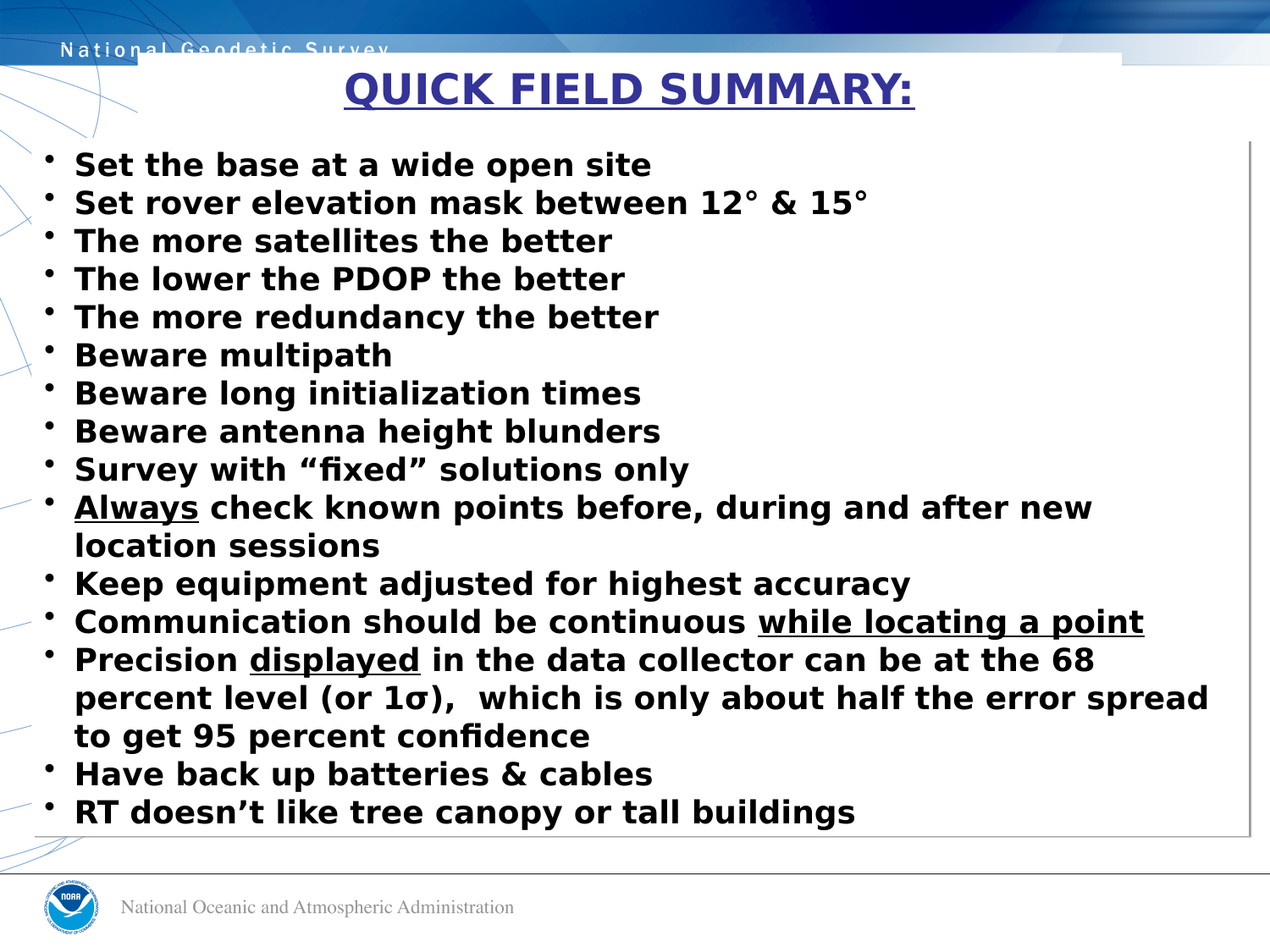

# QUICK FIELD SUMMARY:
Set the base at a wide open site
Set rover elevation mask between 12° & 15°
The more satellites the better
The lower the PDOP the better
The more redundancy the better
Beware multipath
Beware long initialization times
Beware antenna height blunders
Survey with “fixed” solutions only
Always check known points before, during and after new location sessions
Keep equipment adjusted for highest accuracy
Communication should be continuous while locating a point
Precision displayed in the data collector can be at the 68 percent level (or 1σ),  which is only about half the error spread to get 95 percent confidence
Have back up batteries & cables
RT doesn’t like tree canopy or tall buildings